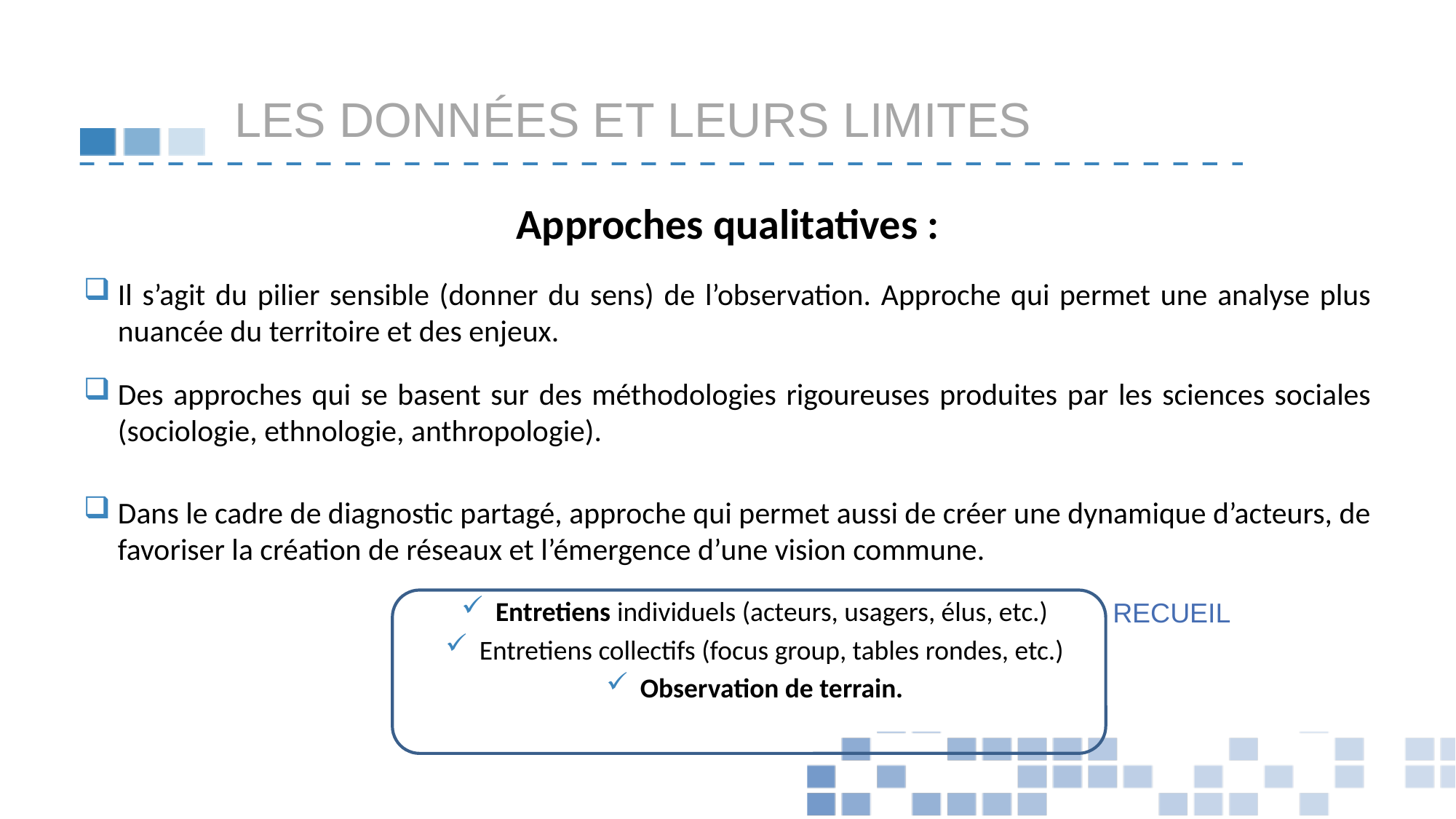

# Les données et leurs limites
Approches qualitatives :

Il s’agit du pilier sensible (donner du sens) de l’observation. Approche qui permet une analyse plus nuancée du territoire et des enjeux.

Des approches qui se basent sur des méthodologies rigoureuses produites par les sciences sociales (sociologie, ethnologie, anthropologie).

Dans le cadre de diagnostic partagé, approche qui permet aussi de créer une dynamique d’acteurs, de favoriser la création de réseaux et l’émergence d’une vision commune.

Entretiens individuels (acteurs, usagers, élus, etc.)
Entretiens collectifs (focus group, tables rondes, etc.)
Observation de terrain.

RECUEIL